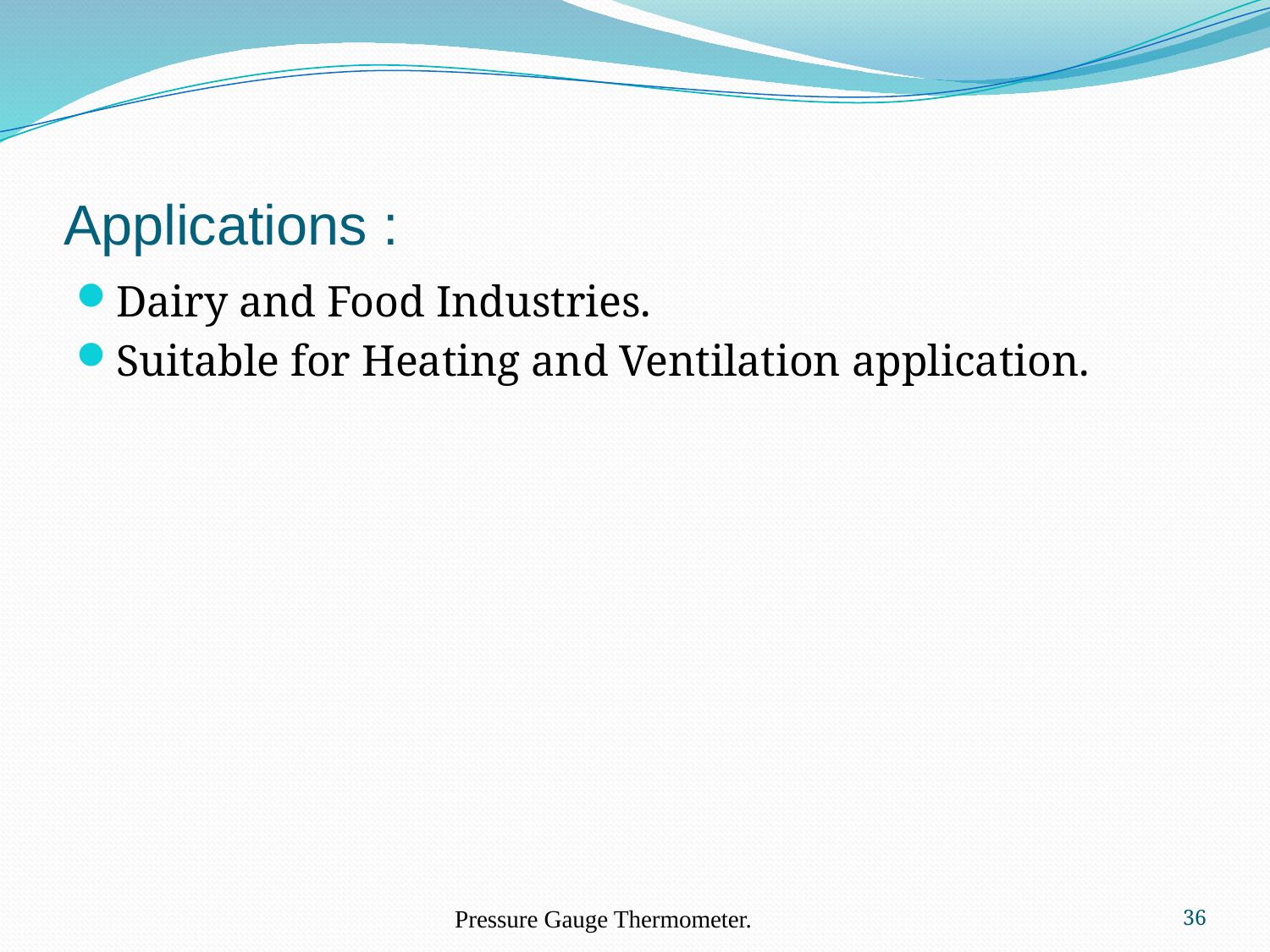

# Applications :
Dairy and Food Industries.
Suitable for Heating and Ventilation application.
Pressure Gauge Thermometer.
36